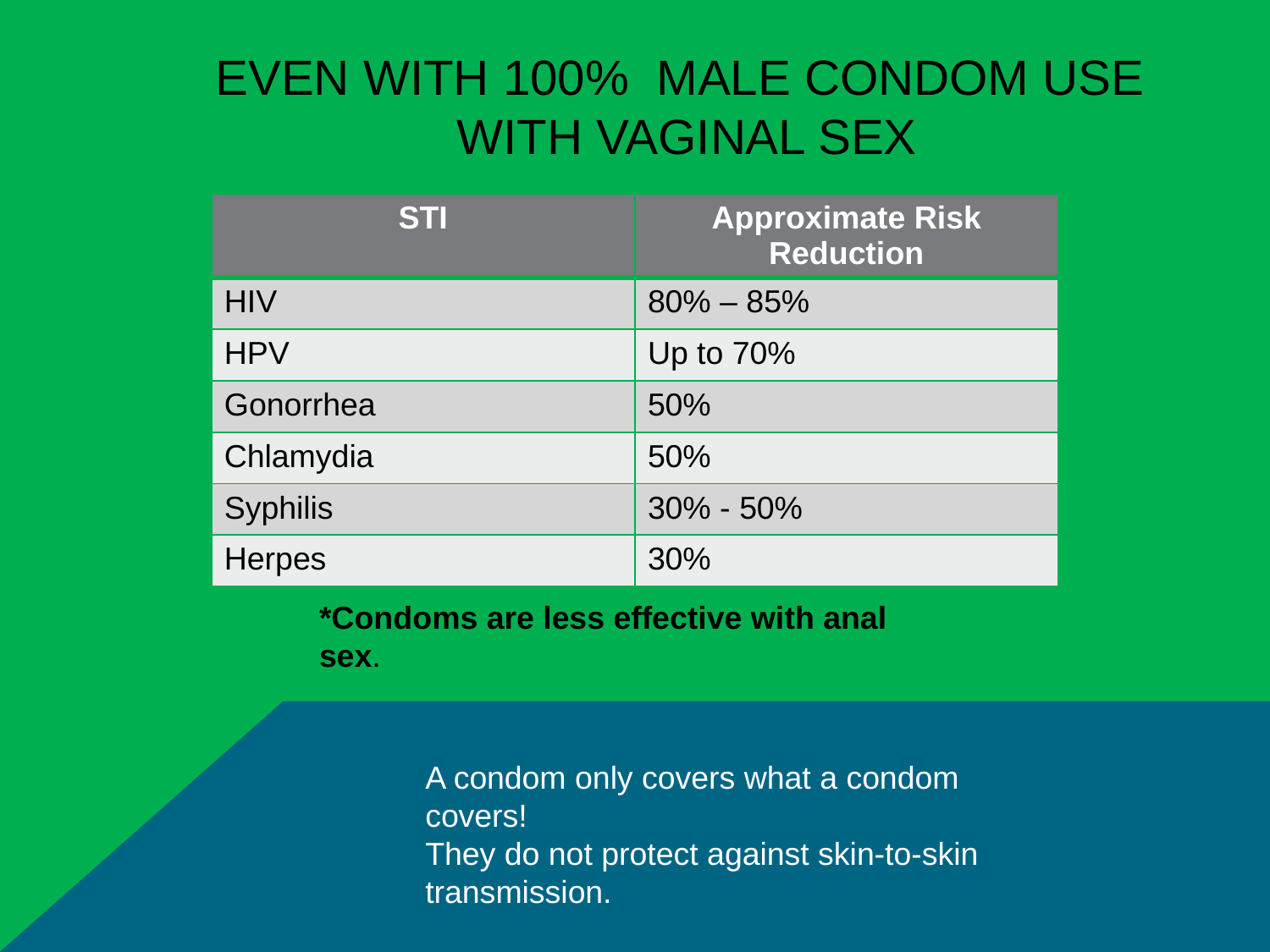

# Even with 100%  Male Condom Use with vaginal sex
| STI | Approximate Risk Reduction |
| --- | --- |
|  |  |
|  |  |
|  |  |
|  |  |
|  |  |
| STI | Approximate Risk Reduction |
| --- | --- |
| HIV | 80% – 85% |
| HPV | Up to 70% |
| Gonorrhea | 50% |
| Chlamydia | 50% |
| Syphilis | 30% - 50% |
| Herpes | 30% |
*Condoms are less effective with anal sex.
A condom only covers what a condom covers!
They do not protect against skin-to-skin transmission.